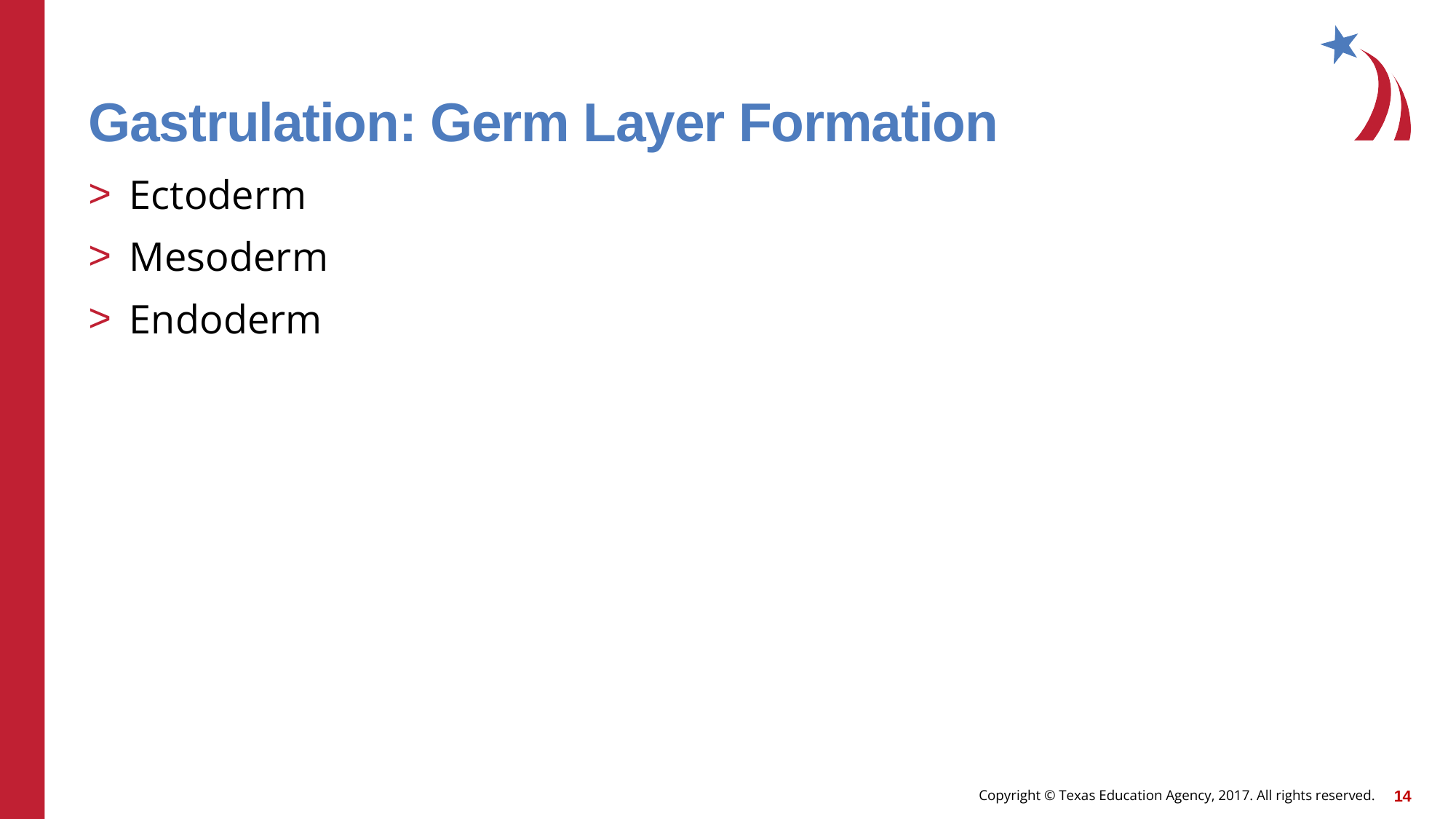

# Gastrulation: Germ Layer Formation
Ectoderm
Mesoderm
Endoderm